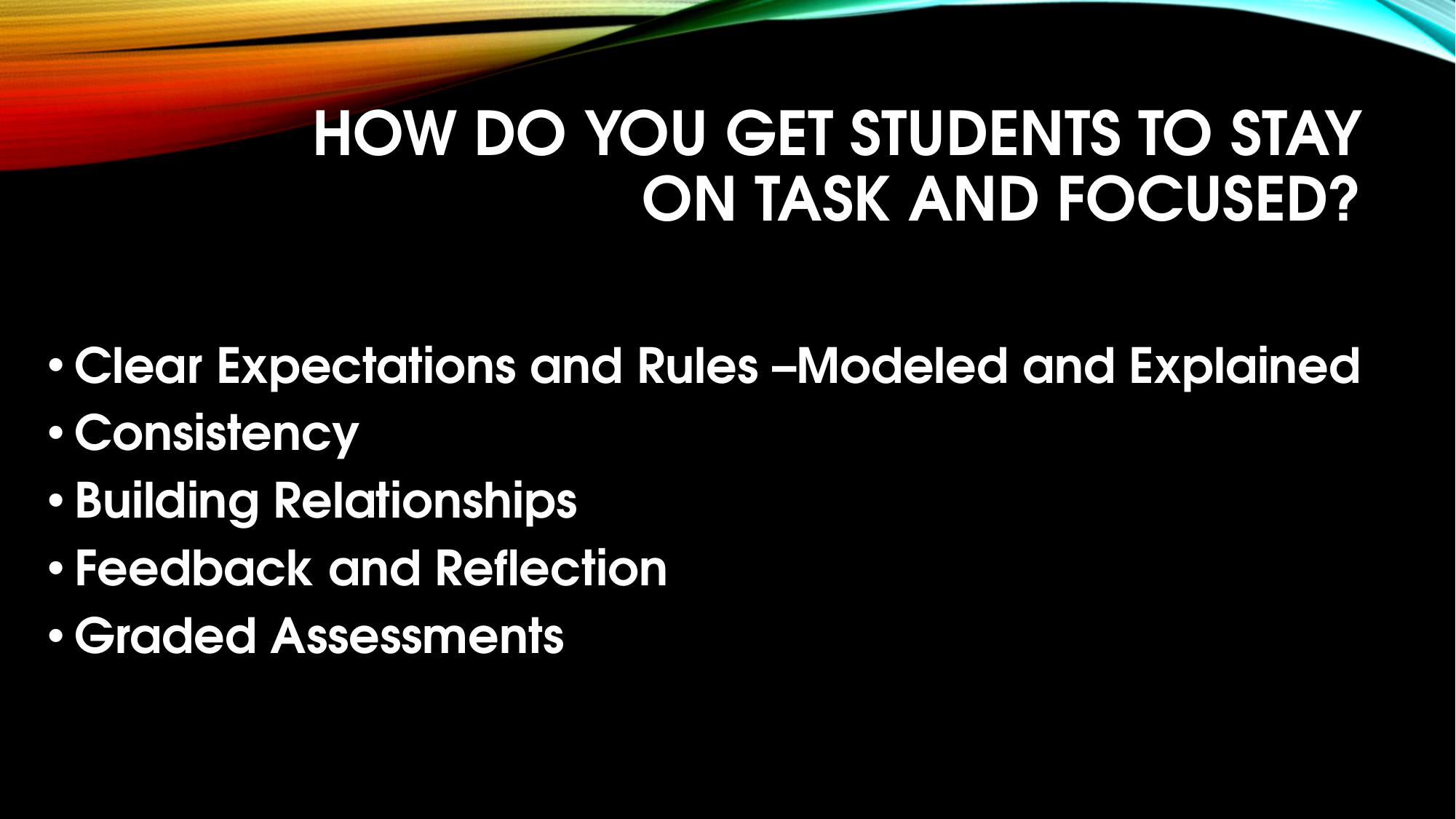

# How Do You Get Students to Stay on Task and Focused?

Clear Expectations and Rules –Modeled and Explained
Consistency
Building Relationships
Feedback and Reflection
Graded Assessments